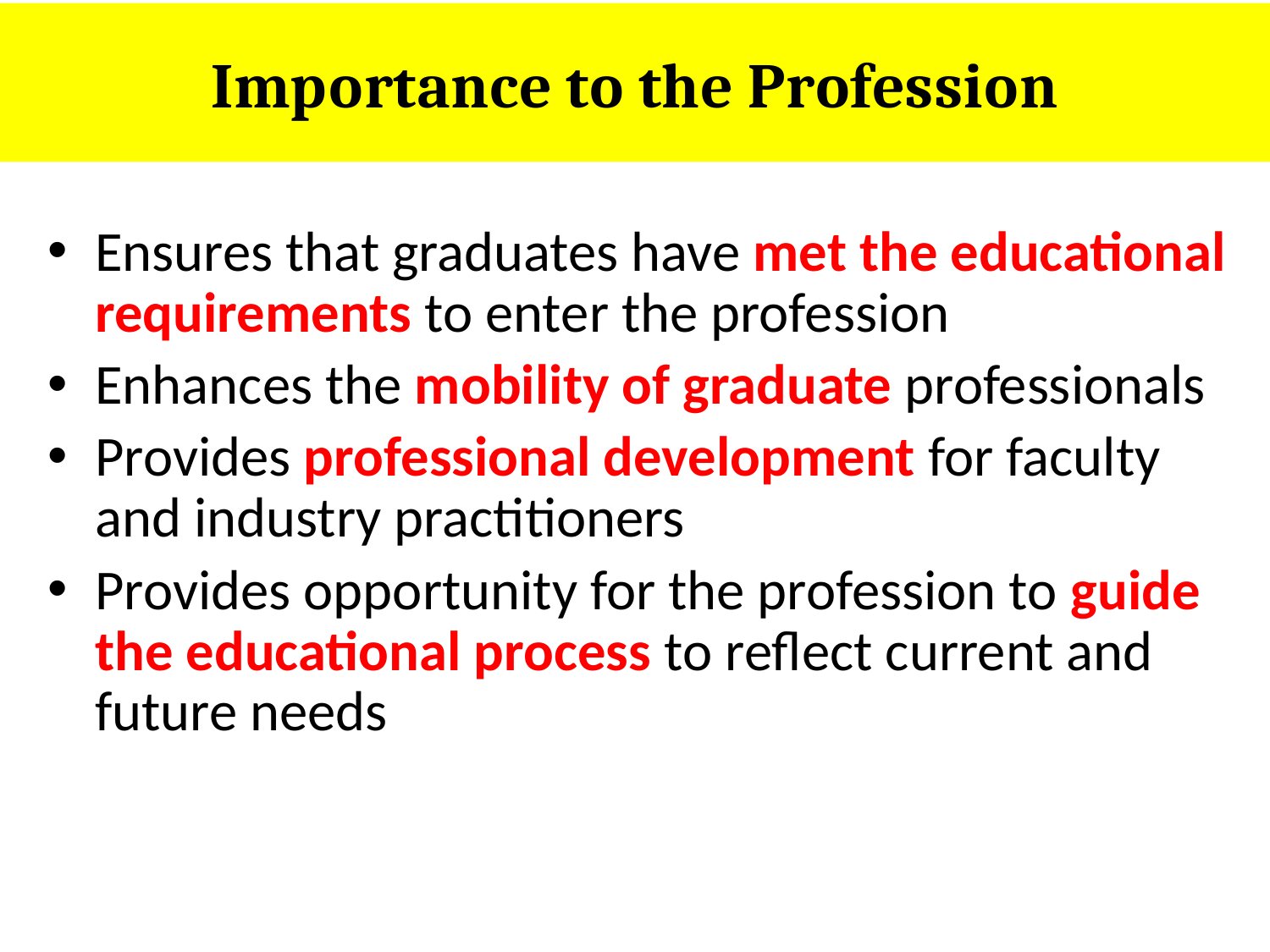

# Importance to the Profession
Ensures that graduates have met the educational requirements to enter the profession
Enhances the mobility of graduate professionals
Provides professional development for faculty and industry practitioners
Provides opportunity for the profession to guide the educational process to reflect current and future needs